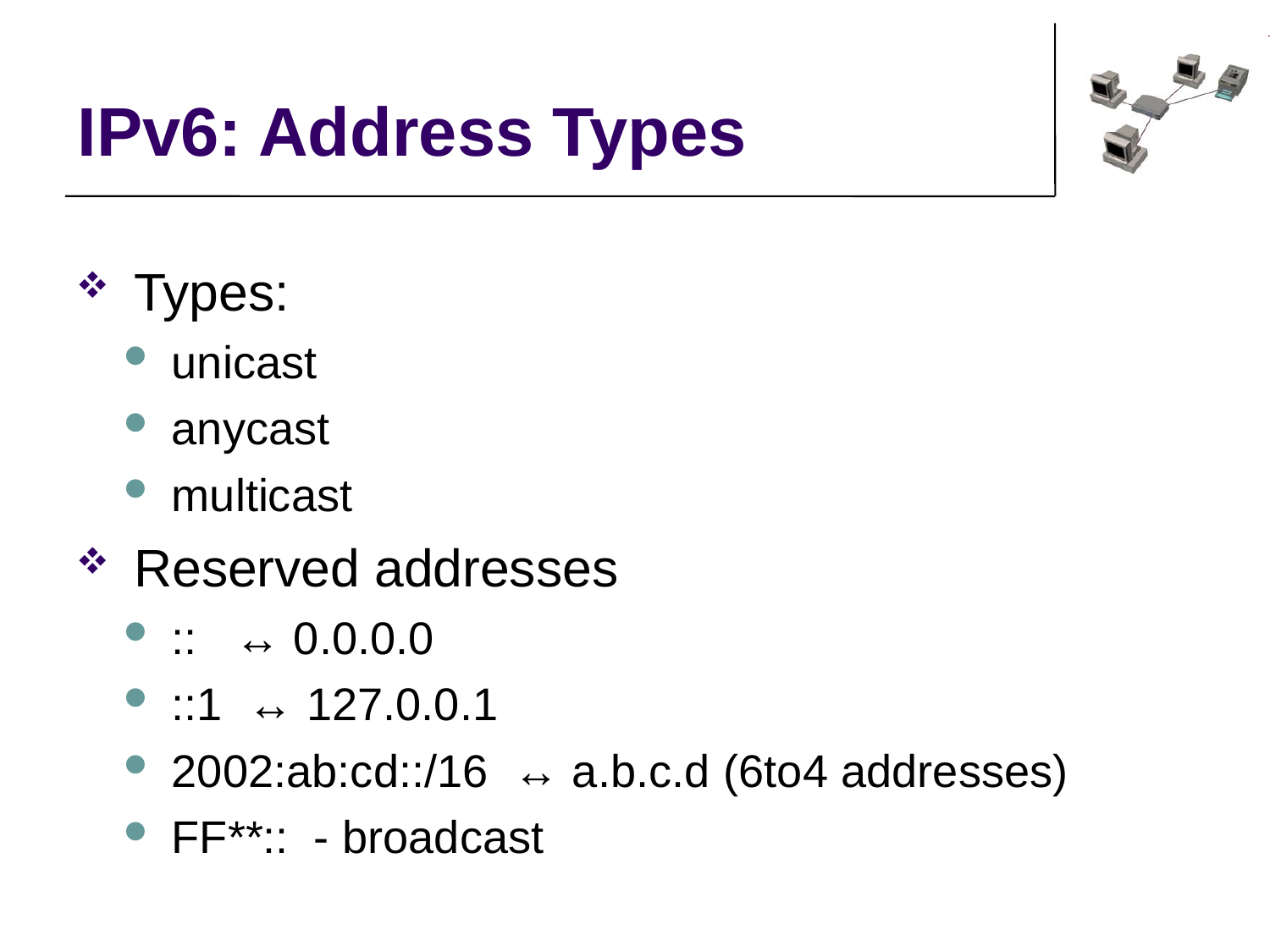

IPv6: Address Types
Types:
unicast
anycast
multicast
Reserved addresses
::   ↔ 0.0.0.0
::1  ↔ 127.0.0.1
2002:ab:cd::/16  ↔ a.b.c.d (6to4 addresses)
FF**::  - broadcast